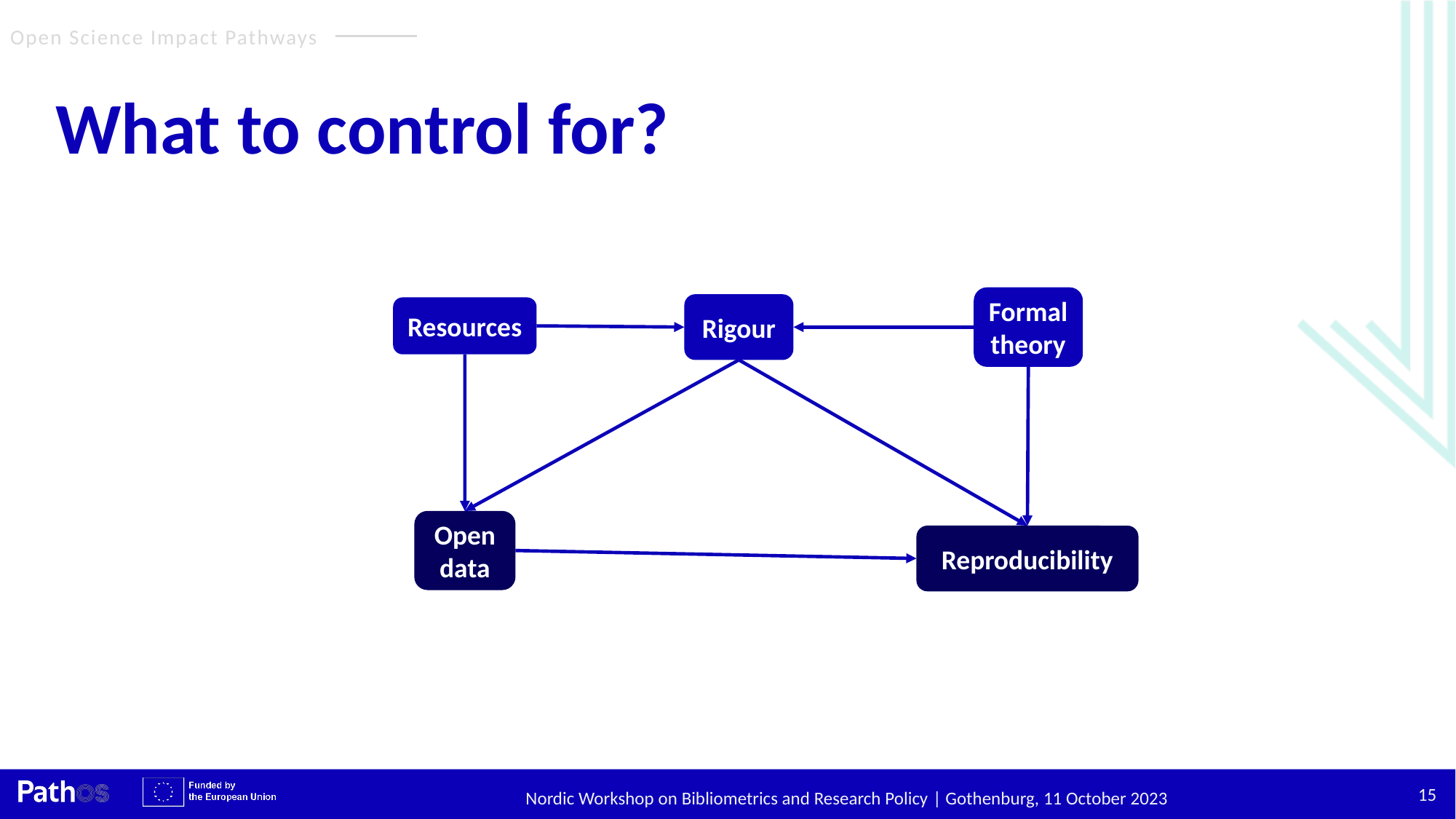

# What to control for?
Formal theory
Rigour
Resources
Open data
Reproducibility
15
Nordic Workshop on Bibliometrics and Research Policy | Gothenburg, 11 October 2023